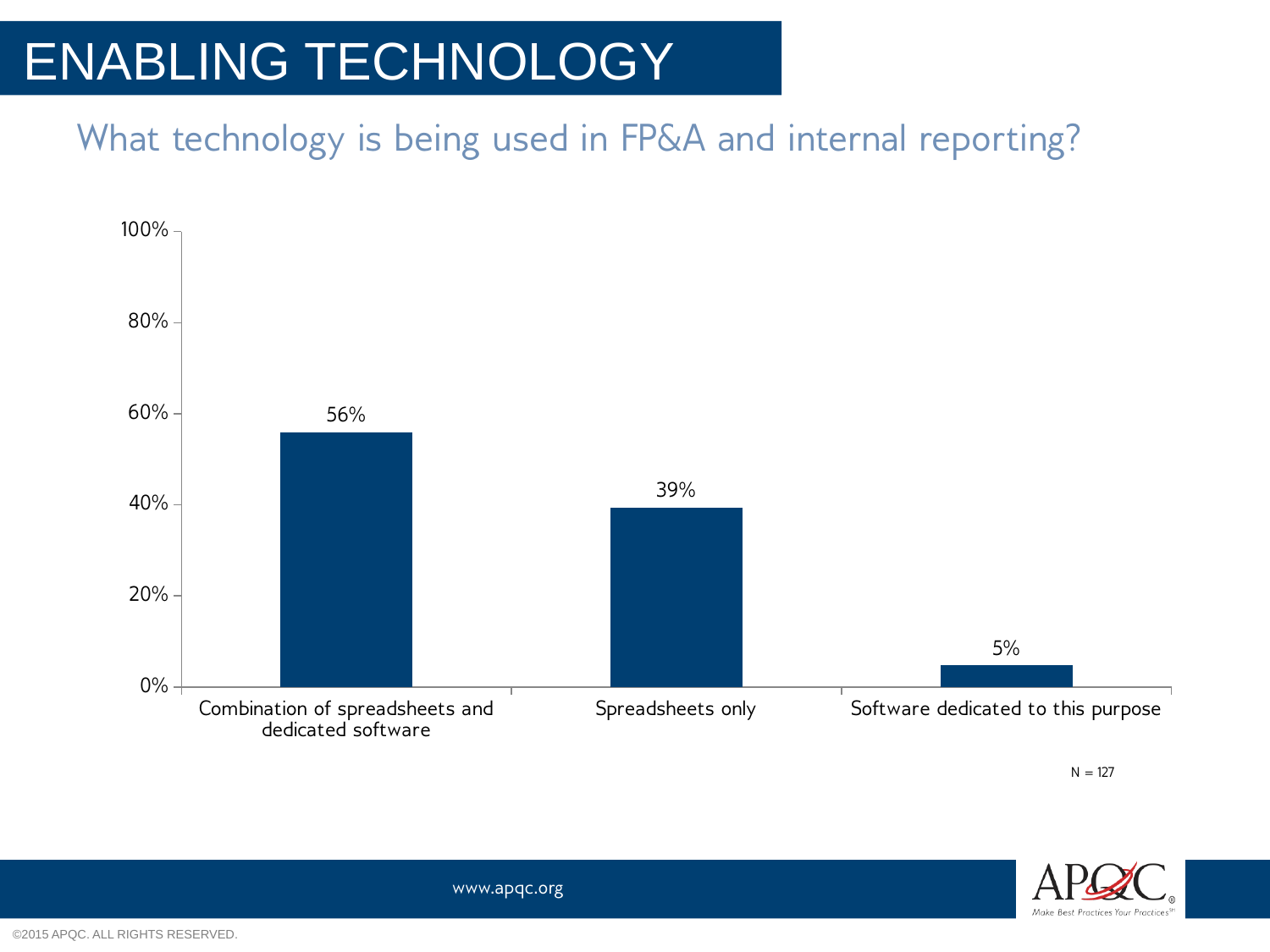

# ENABLING TECHNOLOGY
What technology is being used in FP&A and internal reporting?

### Chart

| Category | Total |
|---|---|
| Combination of spreadsheets and dedicated software | 0.5590551181102362 |
| Spreadsheets only | 0.3937007874015748 |
| Software dedicated to this purpose | 0.047244094488188976 |